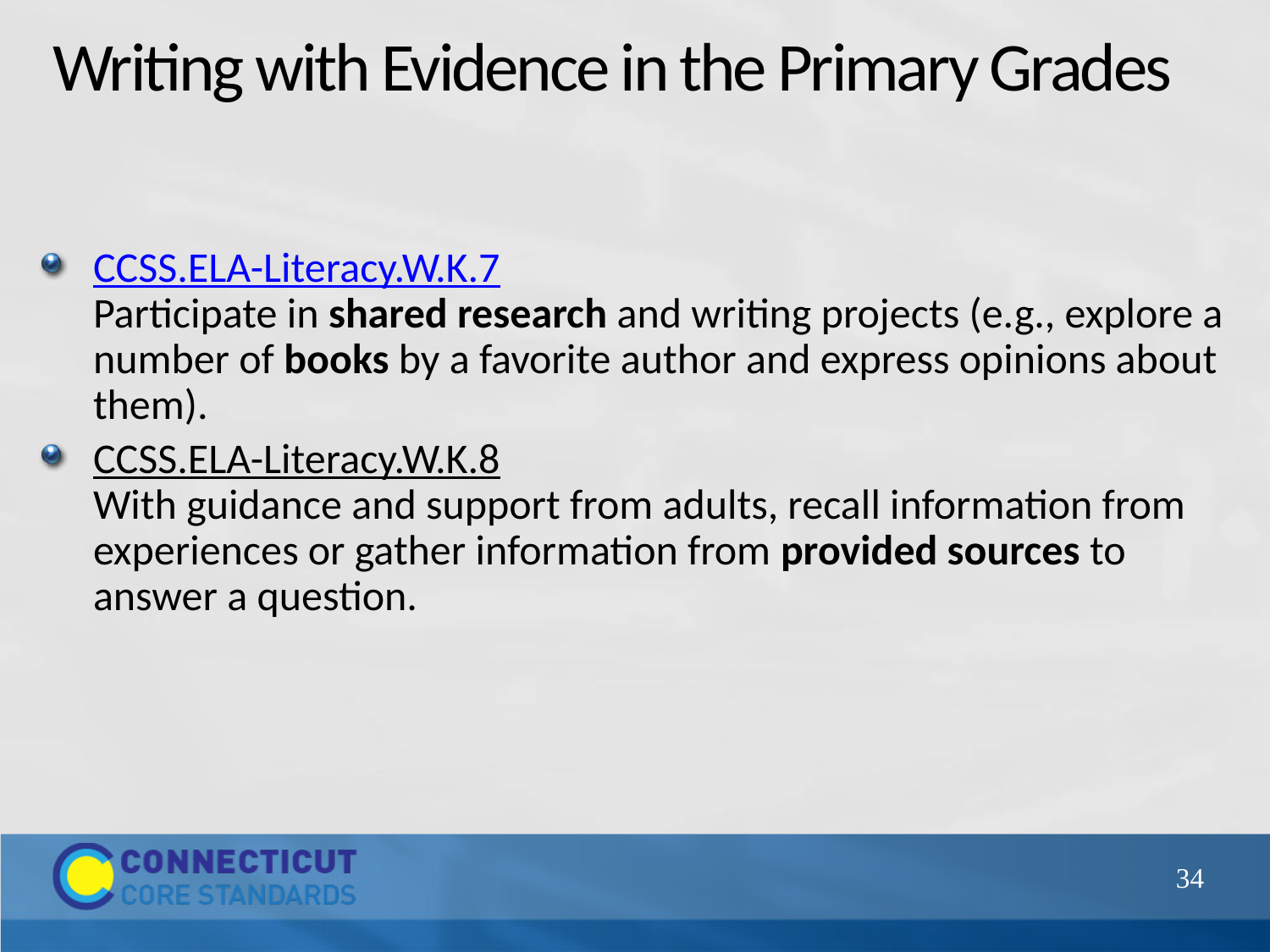

# Writing with Evidence in the Primary Grades
CCSS.ELA-Literacy.W.K.7
Participate in shared research and writing projects (e.g., explore a number of books by a favorite author and express opinions about them).
CCSS.ELA-Literacy.W.K.8
With guidance and support from adults, recall information from experiences or gather information from provided sources to answer a question.

34